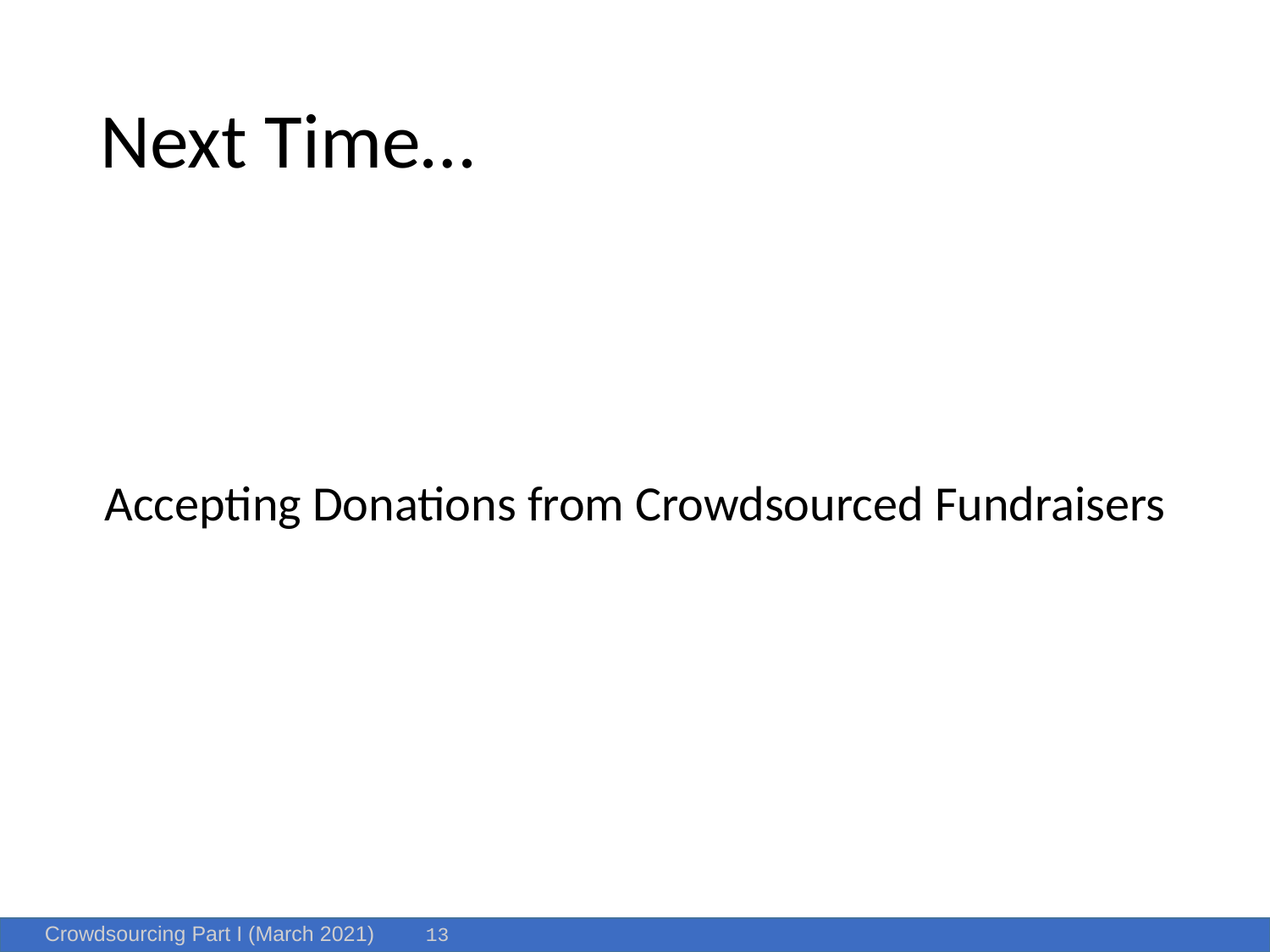

# Next Time…

Accepting Donations from Crowdsourced Fundraisers